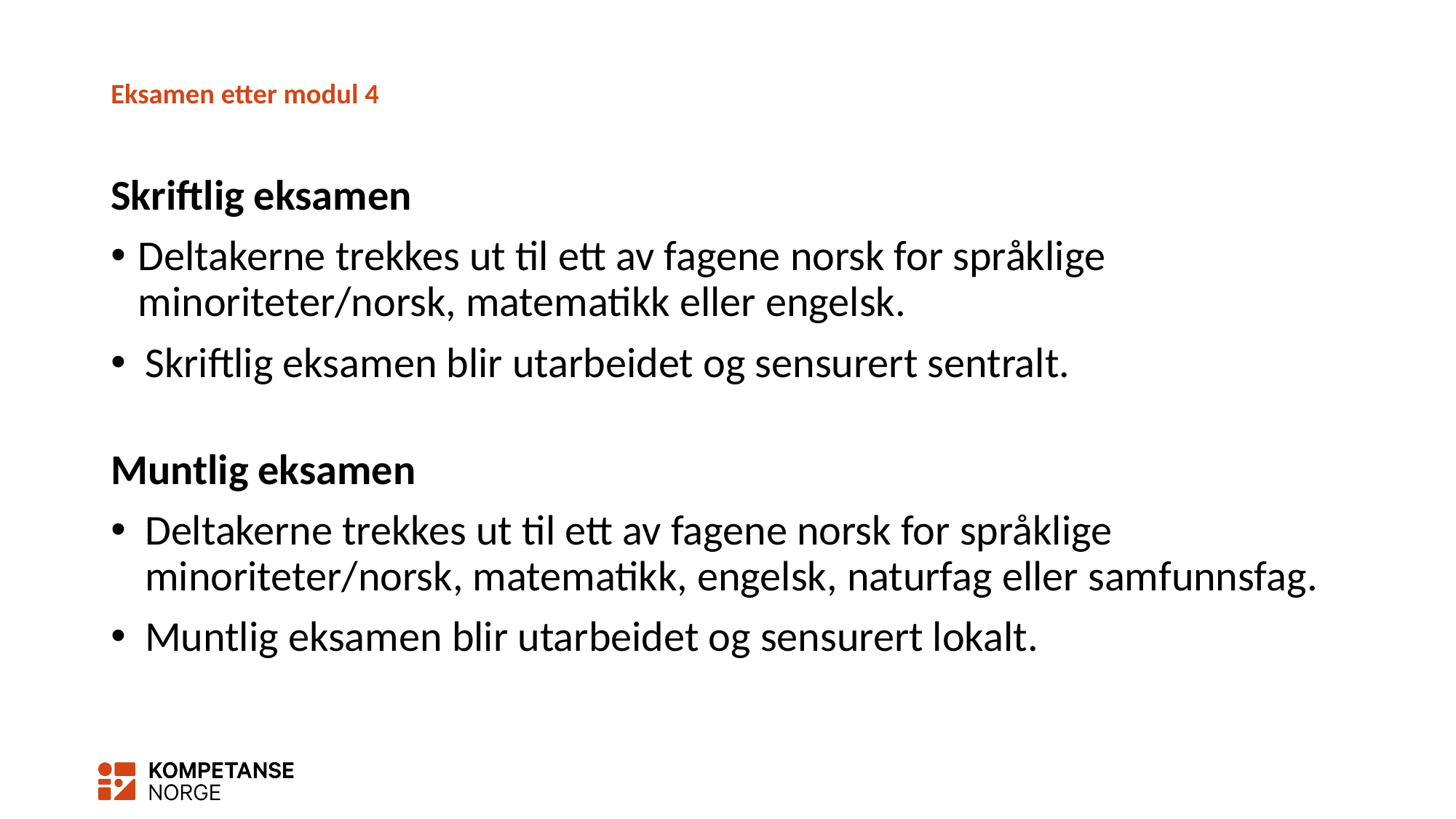

# Eksamen etter modul 4
Skriftlig eksamen
Deltakerne trekkes ut til ett av fagene norsk for språklige minoriteter/norsk, matematikk eller engelsk.
Skriftlig eksamen blir utarbeidet og sensurert sentralt.
Muntlig eksamen
Deltakerne trekkes ut til ett av fagene norsk for språklige minoriteter/norsk, matematikk, engelsk, naturfag eller samfunnsfag.
Muntlig eksamen blir utarbeidet og sensurert lokalt.